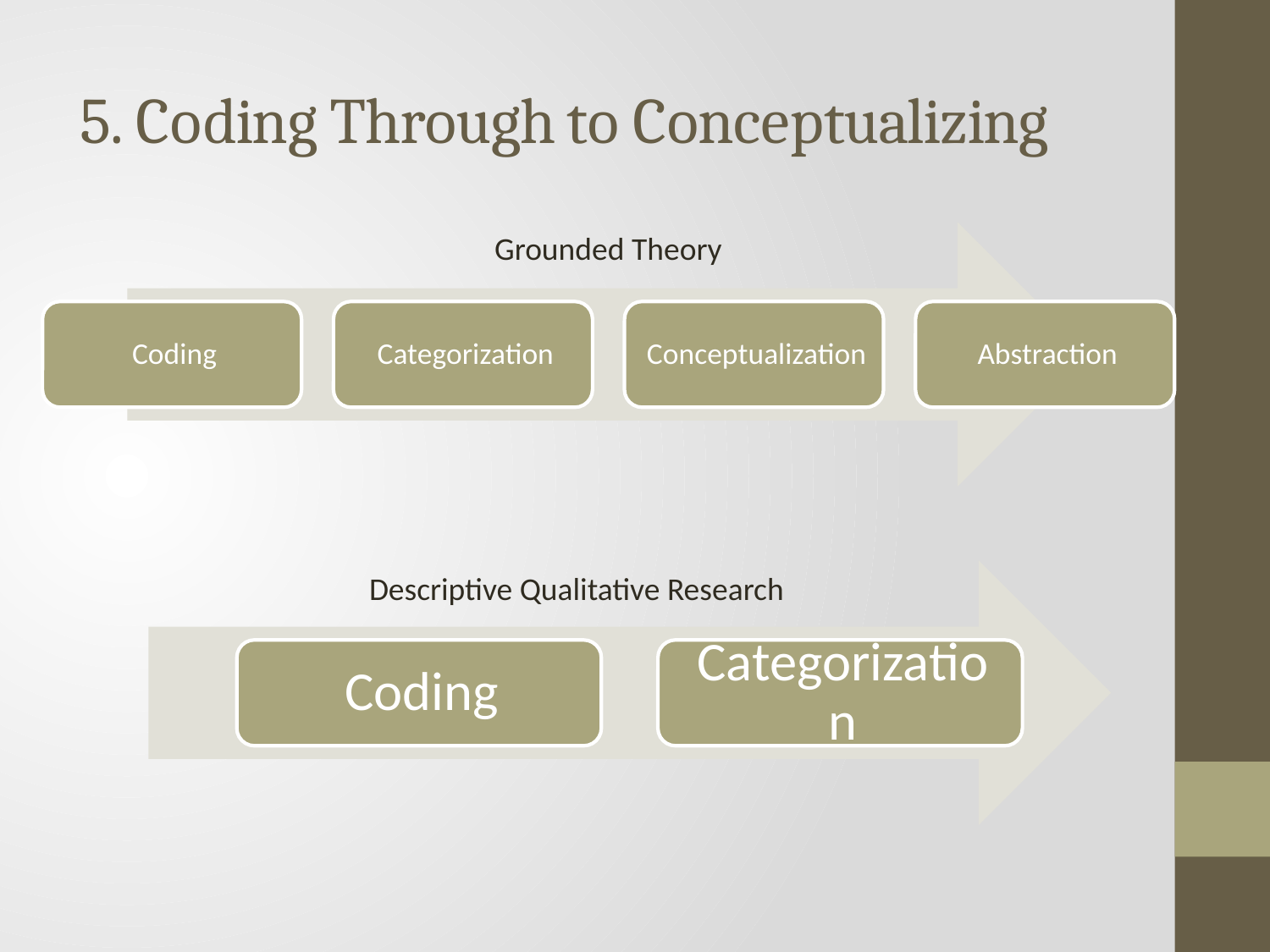

# 5. Coding Through to Conceptualizing
Grounded Theory
Coding
Categorization
Conceptualization
Abstraction
Coding
Categorization
Descriptive Qualitative Research